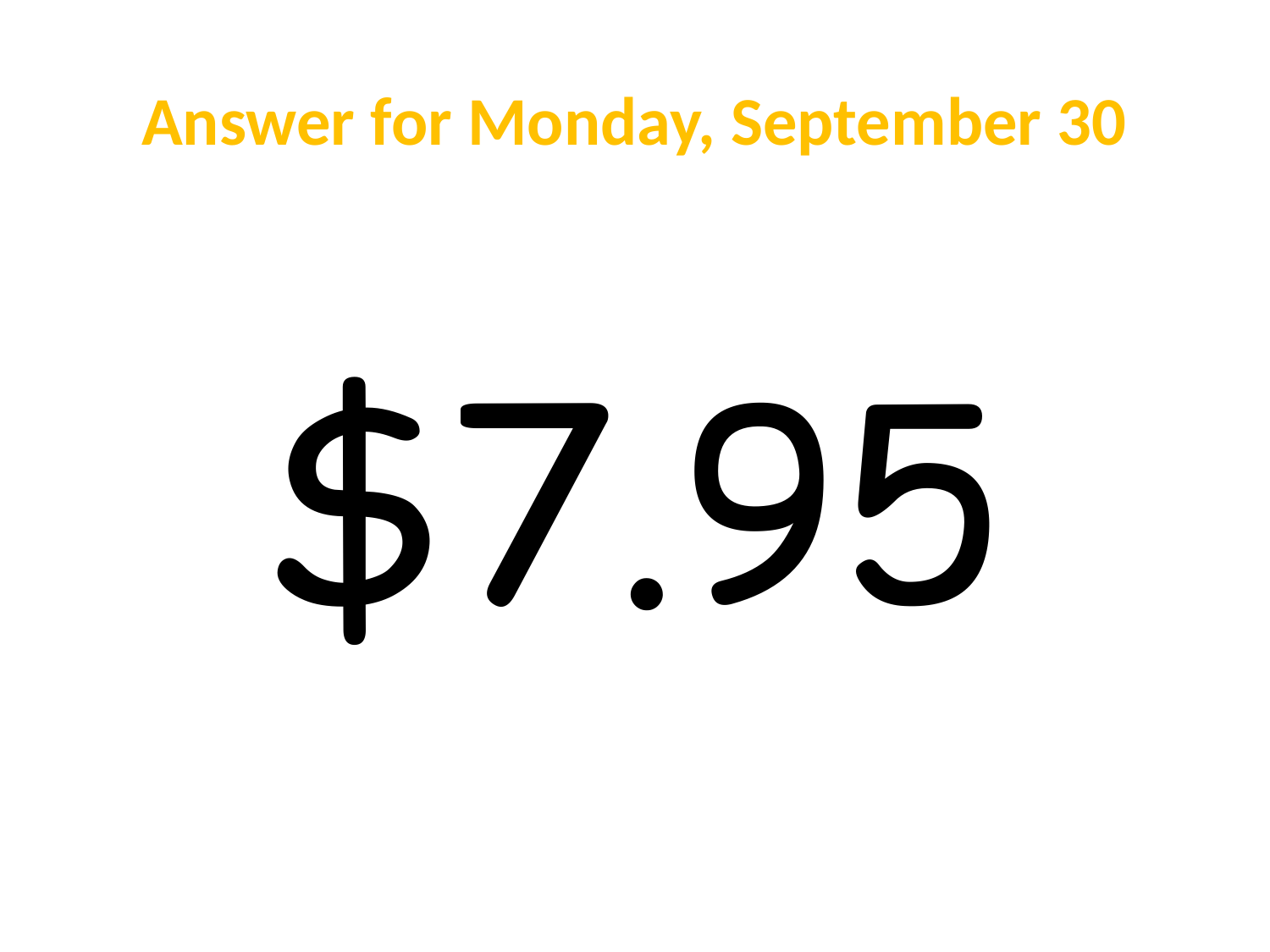

# Answer for Monday, September 30
$7.95